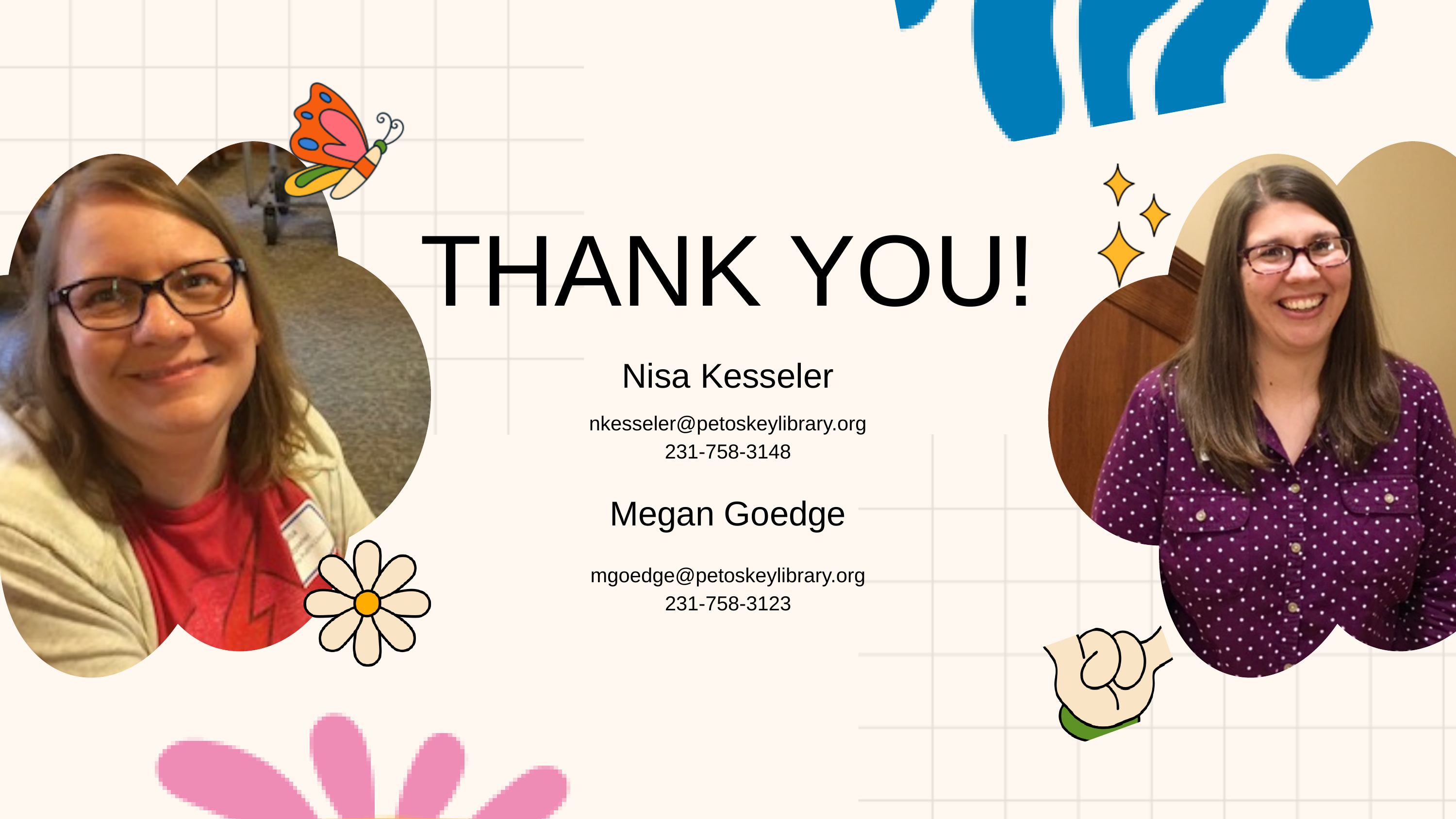

THANK YOU!
Nisa Kesseler
nkesseler@petoskeylibrary.org
231-758-3148

Megan Goedge

mgoedge@petoskeylibrary.org
231-758-3123